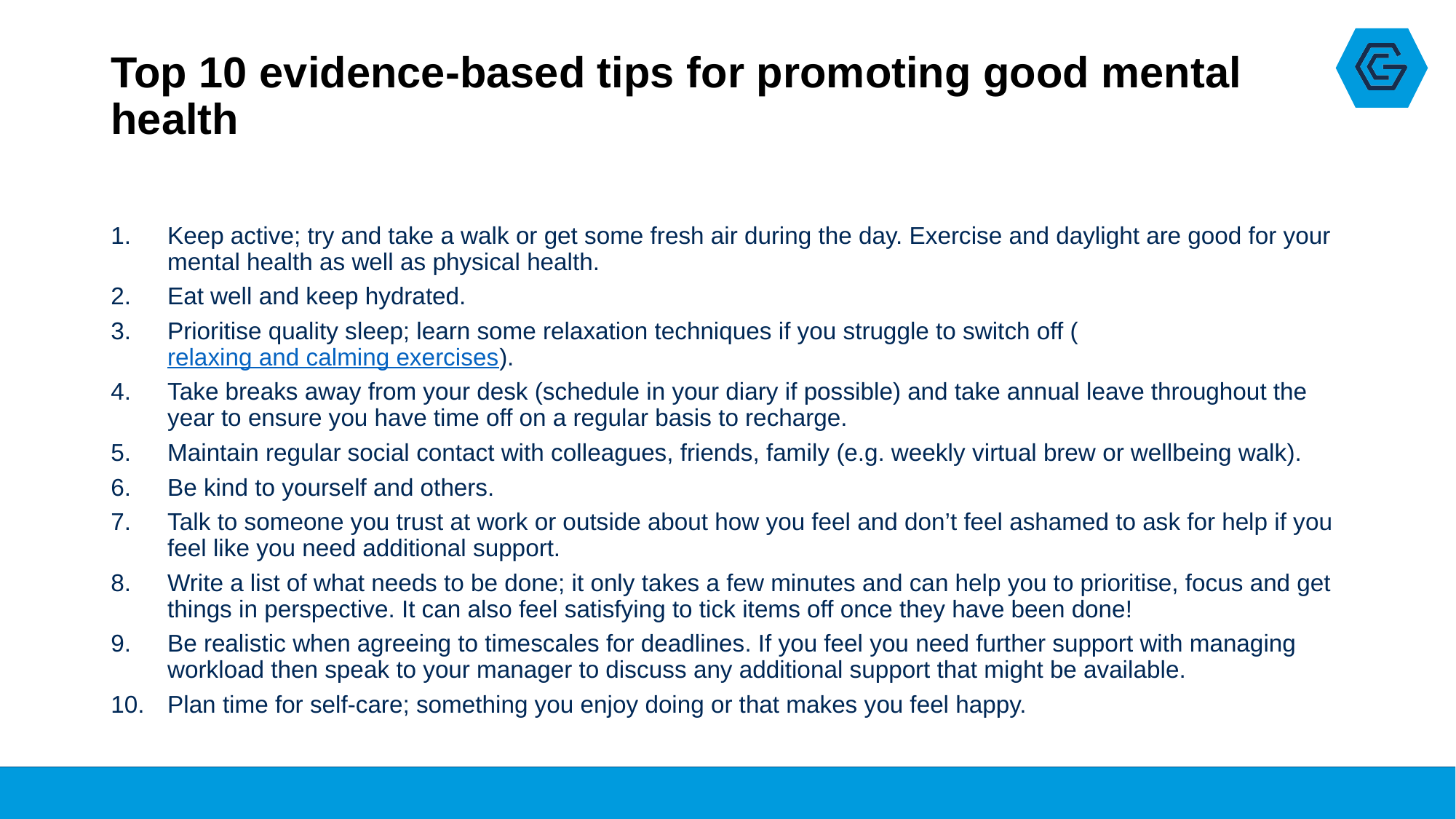

# Top 10 evidence-based tips for promoting good mental health
Keep active; try and take a walk or get some fresh air during the day. Exercise and daylight are good for your mental health as well as physical health.
Eat well and keep hydrated.
Prioritise quality sleep; learn some relaxation techniques if you struggle to switch off (relaxing and calming exercises).
Take breaks away from your desk (schedule in your diary if possible) and take annual leave throughout the year to ensure you have time off on a regular basis to recharge.
Maintain regular social contact with colleagues, friends, family (e.g. weekly virtual brew or wellbeing walk).
Be kind to yourself and others.
Talk to someone you trust at work or outside about how you feel and don’t feel ashamed to ask for help if you feel like you need additional support.
Write a list of what needs to be done; it only takes a few minutes and can help you to prioritise, focus and get things in perspective. It can also feel satisfying to tick items off once they have been done!
Be realistic when agreeing to timescales for deadlines. If you feel you need further support with managing workload then speak to your manager to discuss any additional support that might be available.
Plan time for self-care; something you enjoy doing or that makes you feel happy.